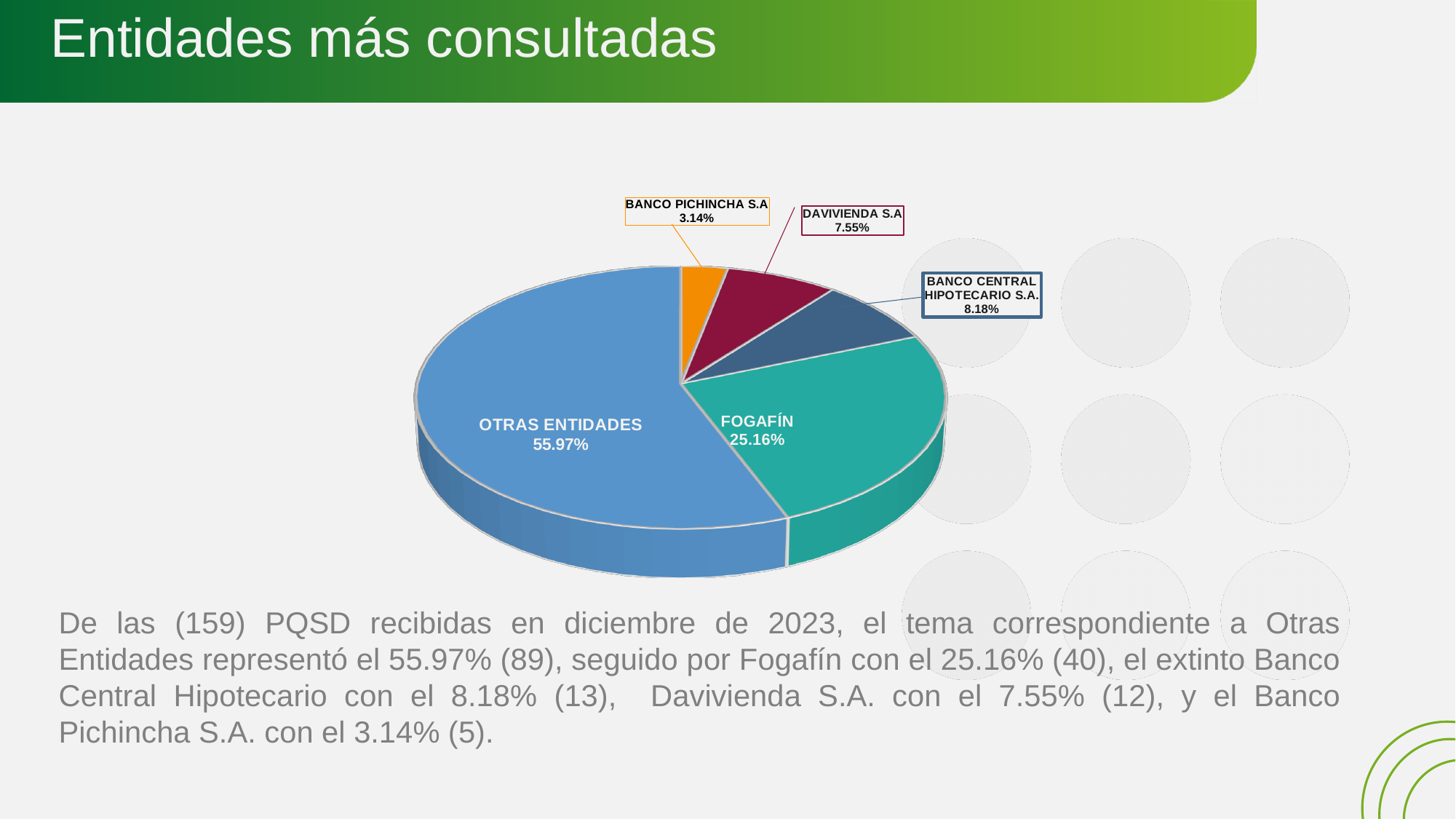

# Entidades más consultadas

### Chart

| Category |
|---|

[unsupported chart]

[unsupported chart]

De las (159) PQSD recibidas en diciembre de 2023, el tema correspondiente a Otras Entidades representó el 55.97% (89), seguido por Fogafín con el 25.16% (40), el extinto Banco Central Hipotecario con el 8.18% (13),  Davivienda S.A. con el 7.55% (12), y el Banco Pichincha S.A. con el 3.14% (5).